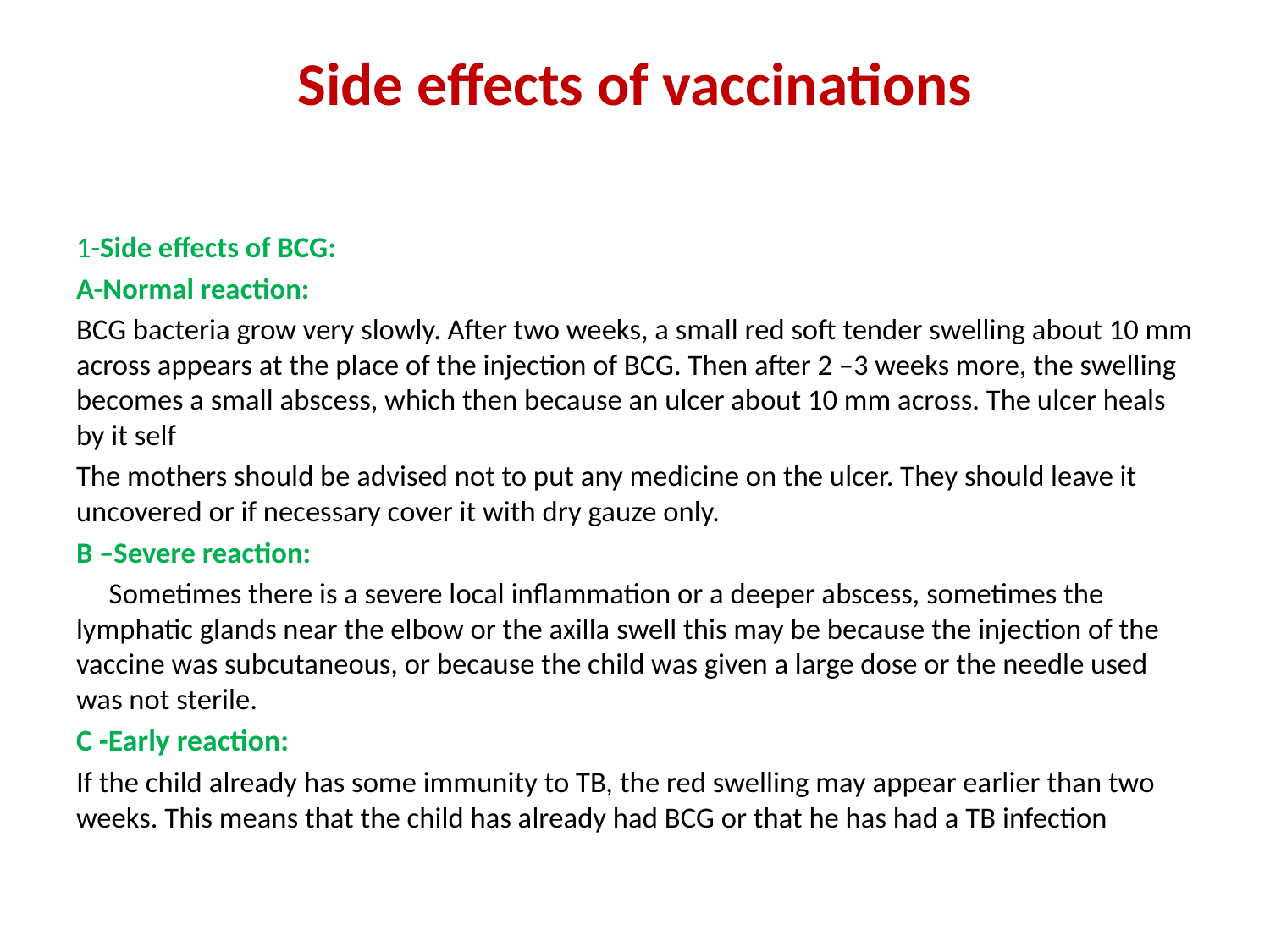

# Side effects of vaccinations
1-Side effects of BCG:
A-Normal reaction:
BCG bacteria grow very slowly. After two weeks, a small red soft tender swelling about 10 mm across appears at the place of the injection of BCG. Then after 2 –3 weeks more, the swelling becomes a small abscess, which then because an ulcer about 10 mm across. The ulcer heals by it self
The mothers should be advised not to put any medicine on the ulcer. They should leave it uncovered or if necessary cover it with dry gauze only.
B –Severe reaction:
     Sometimes there is a severe local inflammation or a deeper abscess, sometimes the lymphatic glands near the elbow or the axilla swell this may be because the injection of the vaccine was subcutaneous, or because the child was given a large dose or the needle used was not sterile.
C -Early reaction:
     If the child already has some immunity to TB, the red swelling may appear earlier than two weeks. This means that the child has already had BCG or that he has had a TB infection